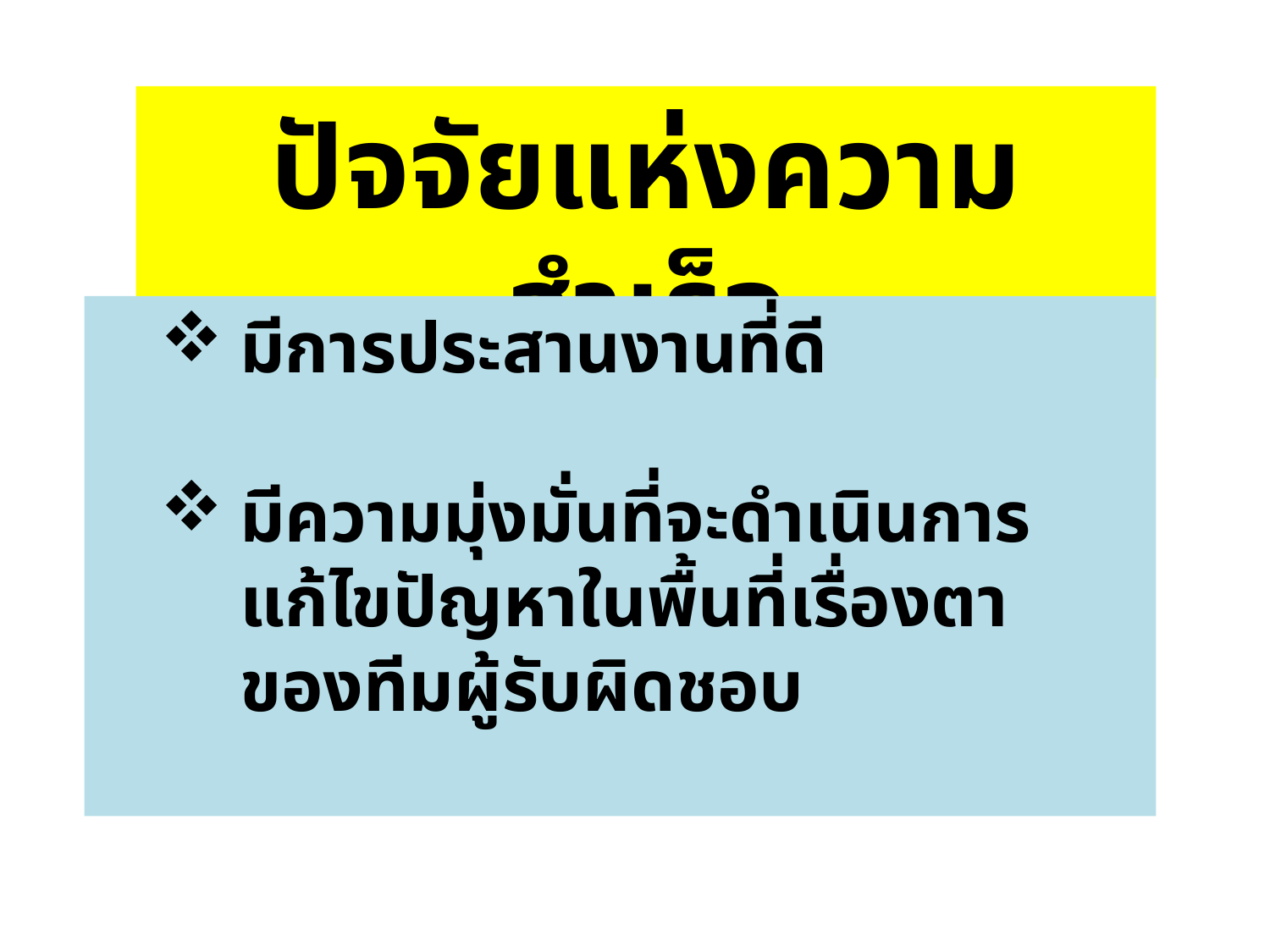

ปัจจัยแห่งความสำเร็จ
มีการประสานงานที่ดี

มีความมุ่งมั่นที่จะดำเนินการแก้ไขปัญหาในพื้นที่เรื่องตา ของทีมผู้รับผิดชอบ